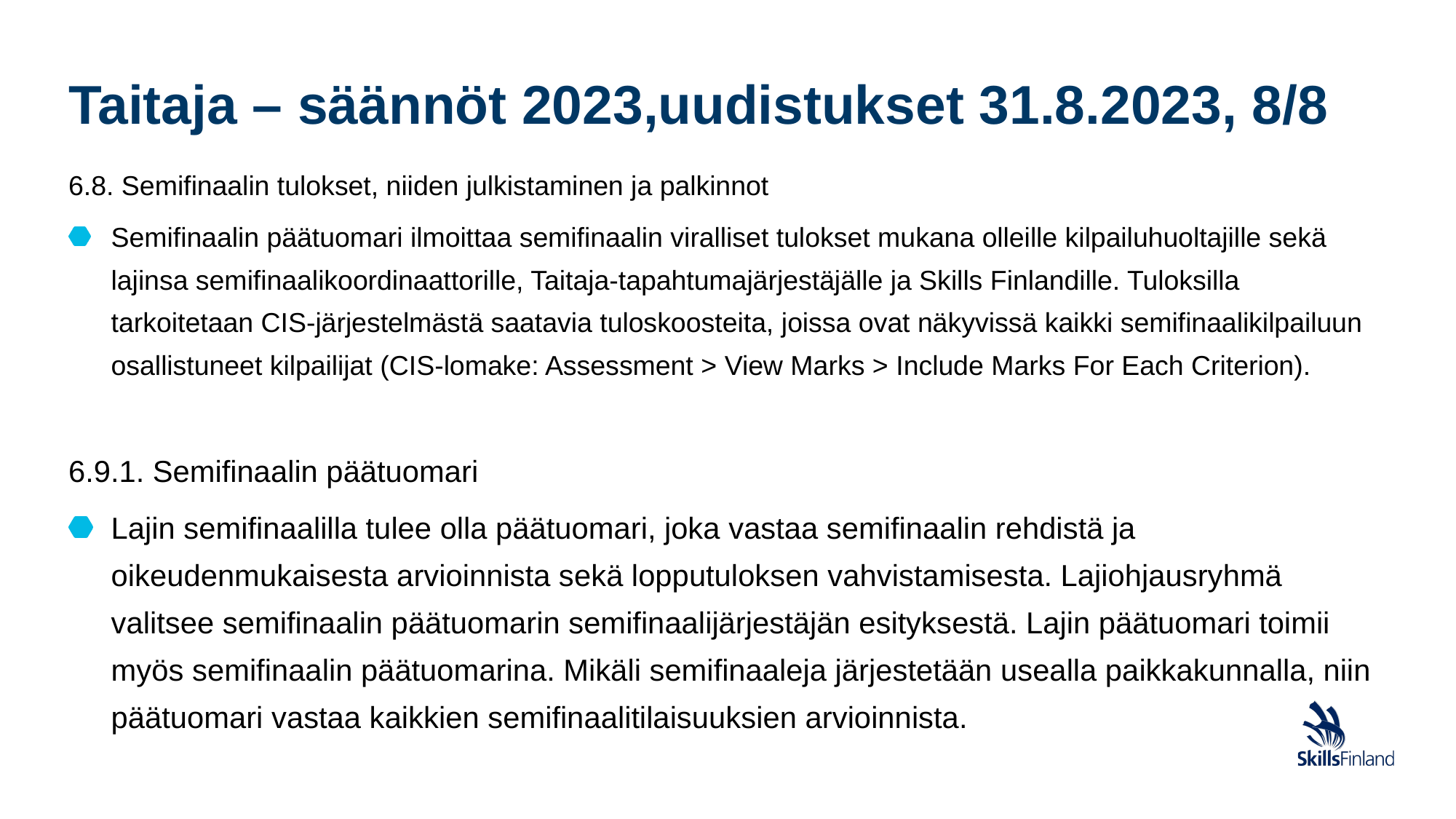

# Taitaja – säännöt 2023,uudistukset 31.8.2023, 8/8
6.8. Semifinaalin tulokset, niiden julkistaminen ja palkinnot
Semifinaalin päätuomari ilmoittaa semifinaalin viralliset tulokset mukana olleille kilpailuhuoltajille sekä lajinsa semifinaalikoordinaattorille, Taitaja-tapahtumajärjestäjälle ja Skills Finlandille. Tuloksilla tarkoitetaan CIS-järjestelmästä saatavia tuloskoosteita, joissa ovat näkyvissä kaikki semifinaalikilpailuun osallistuneet kilpailijat (CIS-lomake: Assessment > View Marks > Include Marks For Each Criterion).

6.9.1. Semifinaalin päätuomari
Lajin semifinaalilla tulee olla päätuomari, joka vastaa semifinaalin rehdistä ja oikeudenmukaisesta arvioinnista sekä lopputuloksen vahvistamisesta. Lajiohjausryhmä valitsee semifinaalin päätuomarin semifinaalijärjestäjän esityksestä. Lajin päätuomari toimii myös semifinaalin päätuomarina. Mikäli semifinaaleja järjestetään usealla paikkakunnalla, niin päätuomari vastaa kaikkien semifinaalitilaisuuksien arvioinnista.